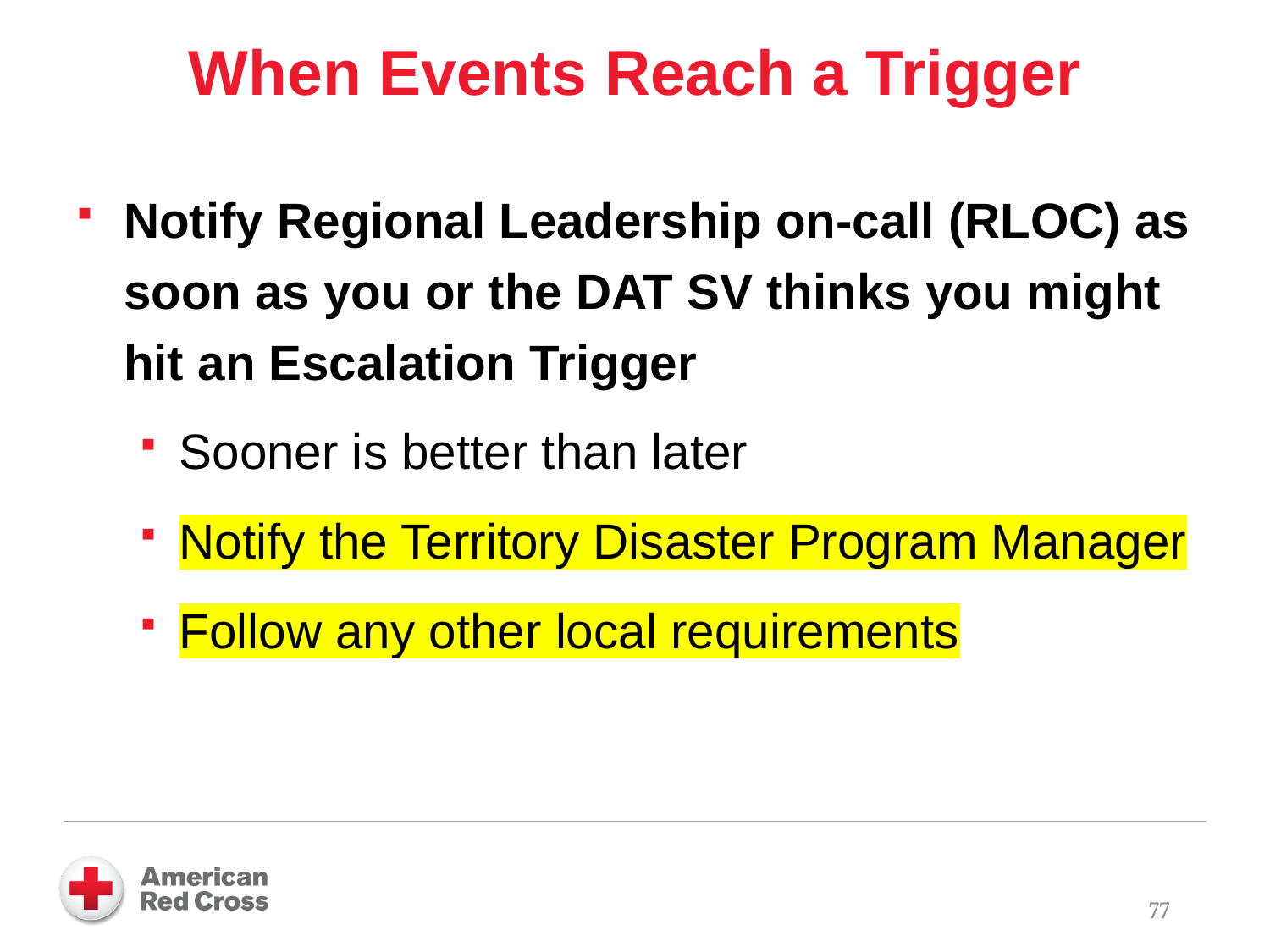

When Events Reach a Trigger

Notify Regional Leadership on-call (RLOC) as soon as you or the DAT SV thinks you might hit an Escalation Trigger
Sooner is better than later
Notify the Territory Disaster Program Manager
Follow any other local requirements
77